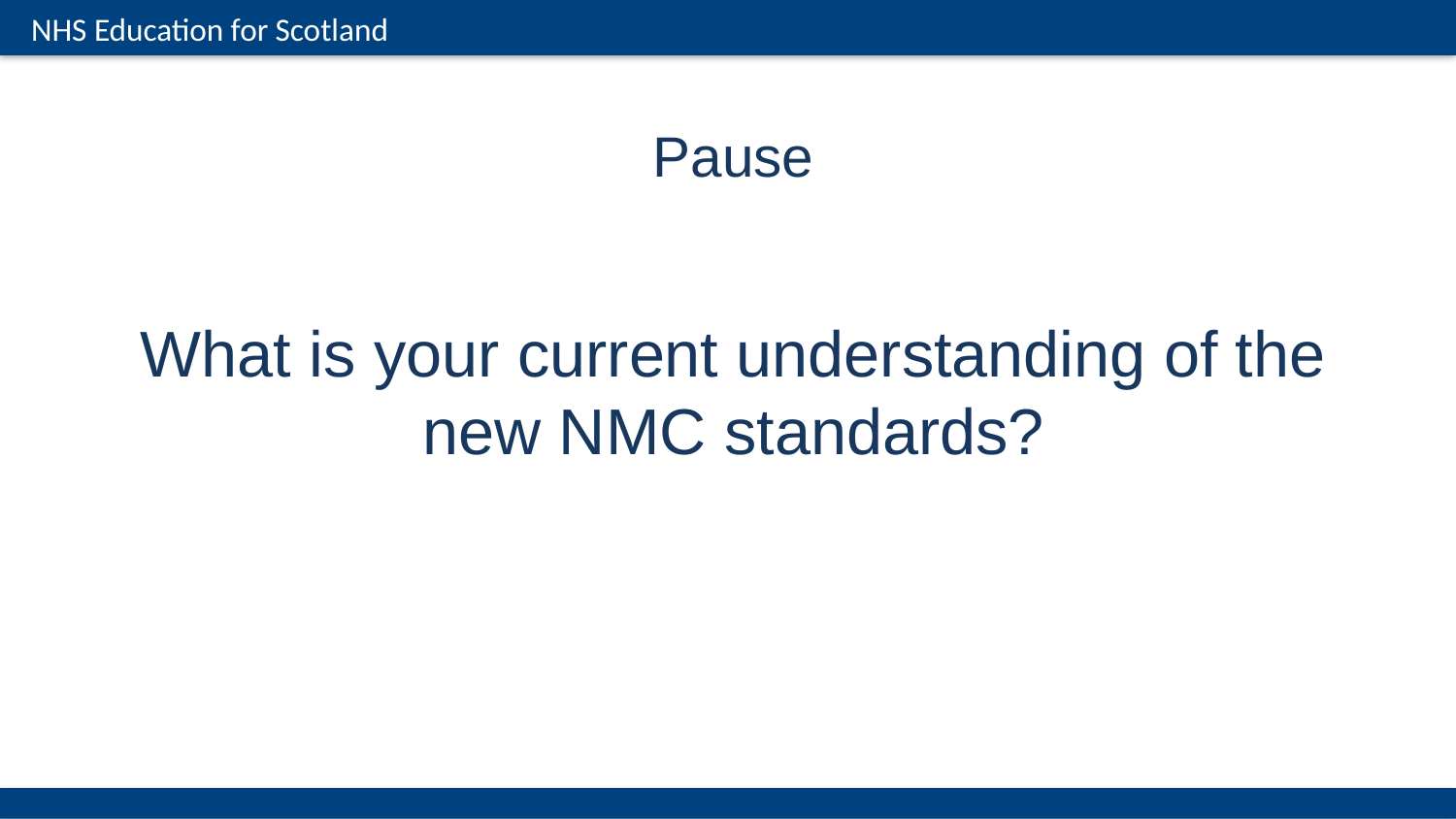

Pause

What is your current understanding of the new NMC standards?